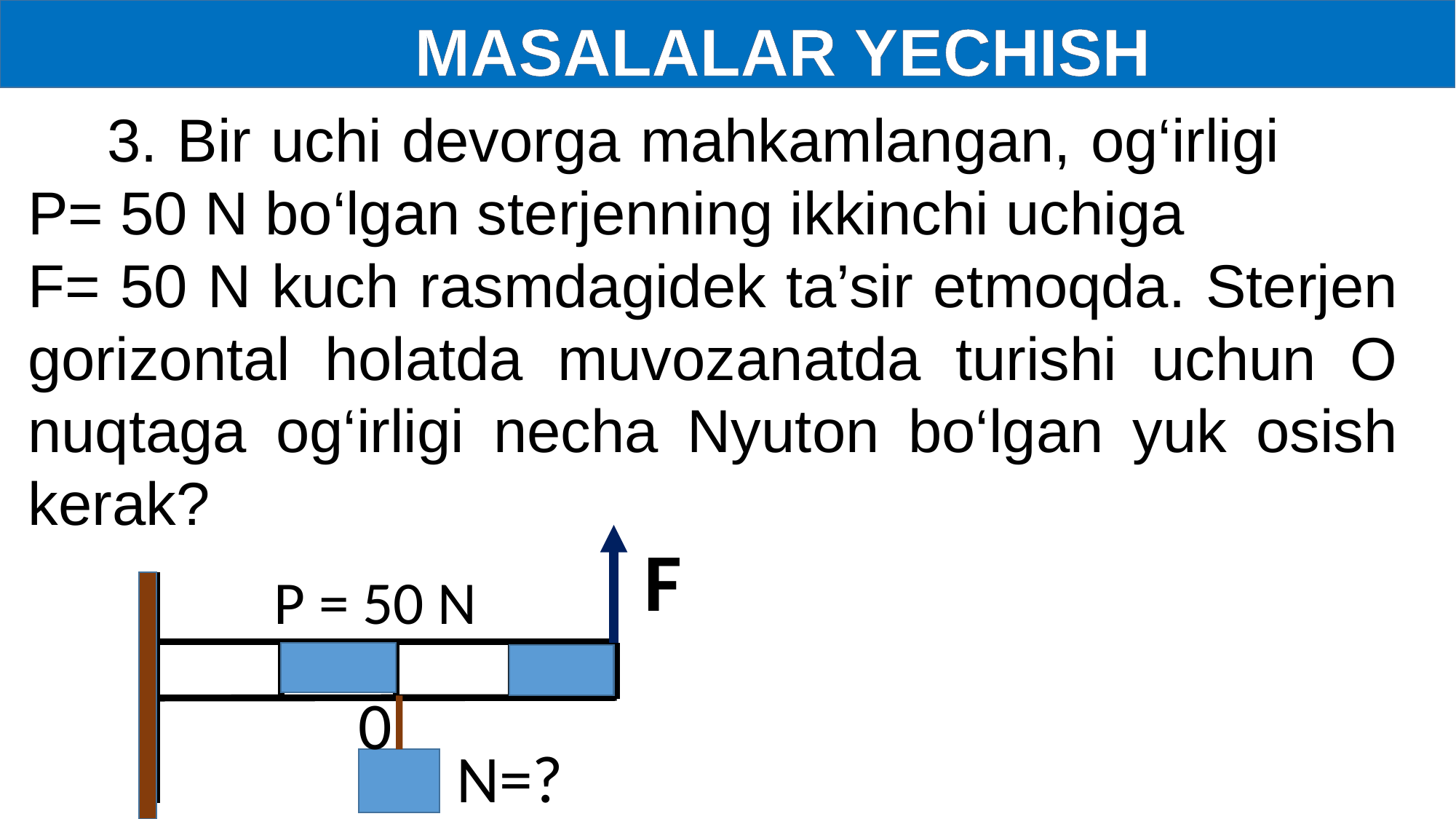

MASALALAR YECHISH
    3. Bir uchi devorga mahkamlangan, og‘irligi       P= 50 N bo‘lgan sterjenning ikkinchi uchiga
F= 50 N kuch rasmdagidek ta’sir etmoqda. Sterjen gorizontal holatda muvozanatda turishi uchun O nuqtaga og‘irligi necha Nyuton bo‘lgan yuk osish kerak?
F
P = 50 N

0
N=?